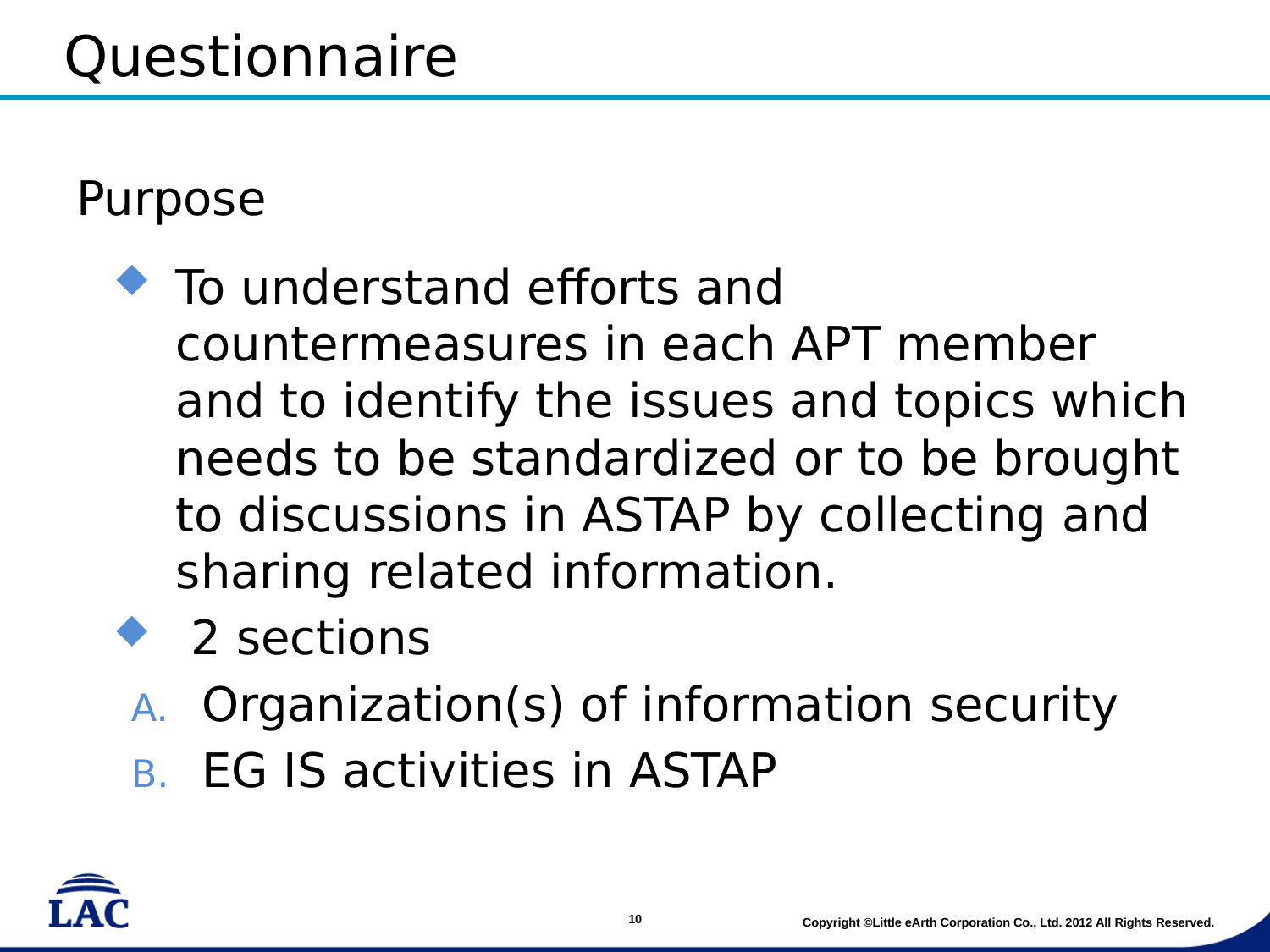

# Questionnaire
Purpose

To understand efforts and countermeasures in each APT member and to identify the issues and topics which needs to be standardized or to be brought to discussions in ASTAP by collecting and sharing related information.
 2 sections
Organization(s) of information security
EG IS activities in ASTAP

10